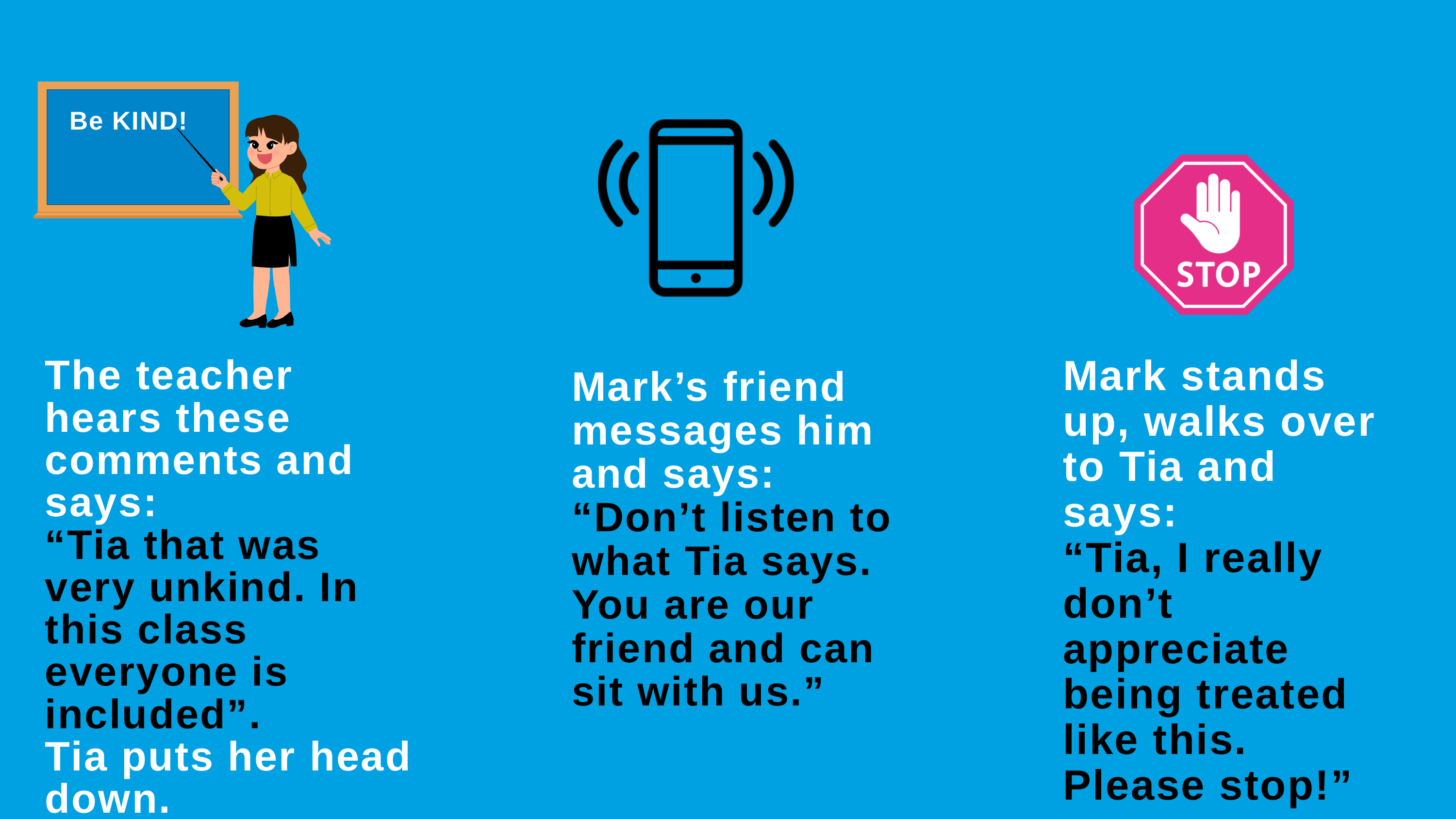

Be KIND!

Mark stands up, walks over to Tia and says:
“Tia, I really don’t appreciate being treated like this. Please stop!”
The teacher hears these comments and says:
“Tia that was very unkind. In this class everyone is included”.
Tia puts her head down.
Mark’s friend messages him and says:
“Don’t listen to what Tia says. You are our friend and can sit with us.”